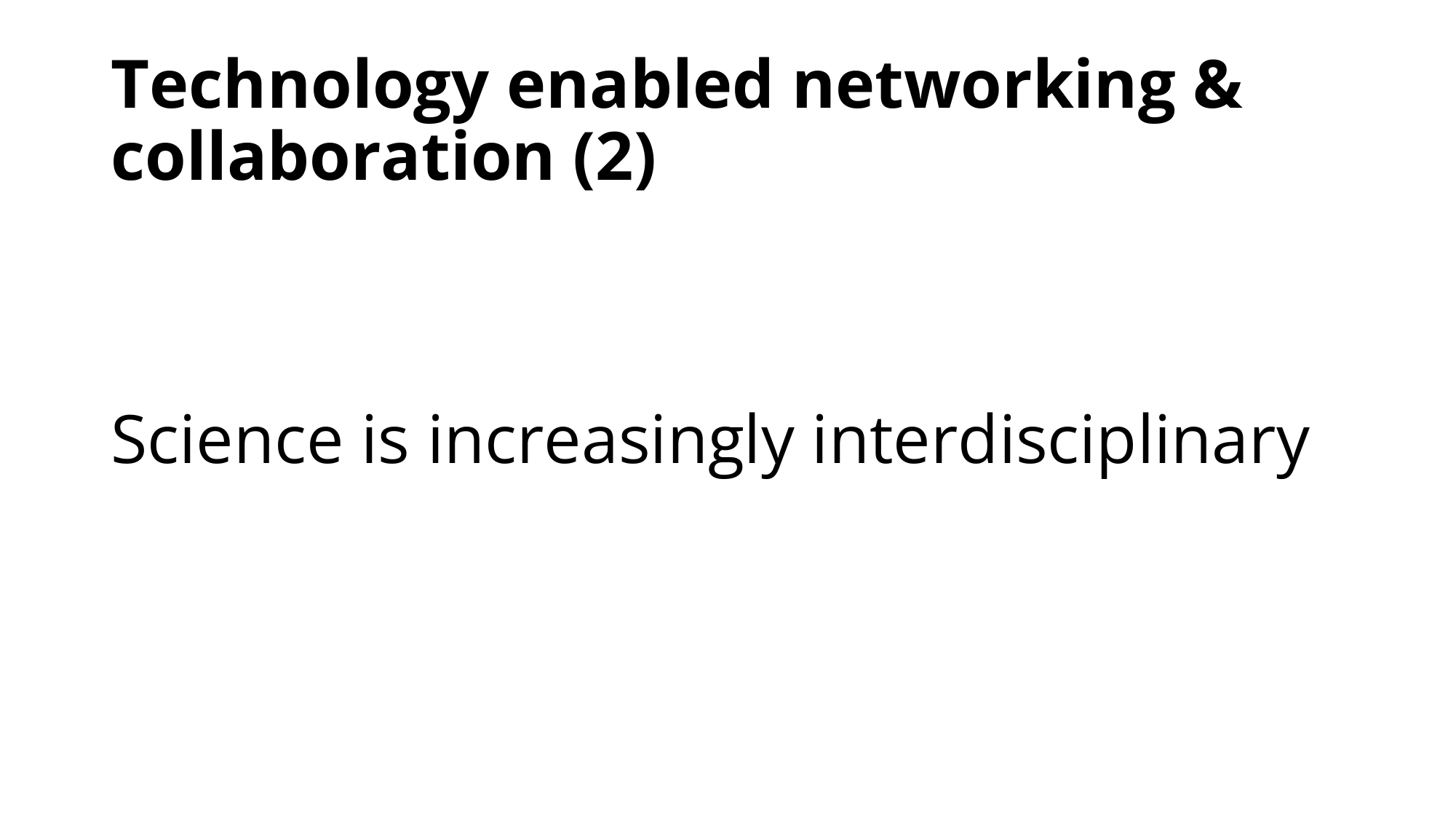

# Technology enabled networking & collaboration (2)

Science is increasingly interdisciplinary